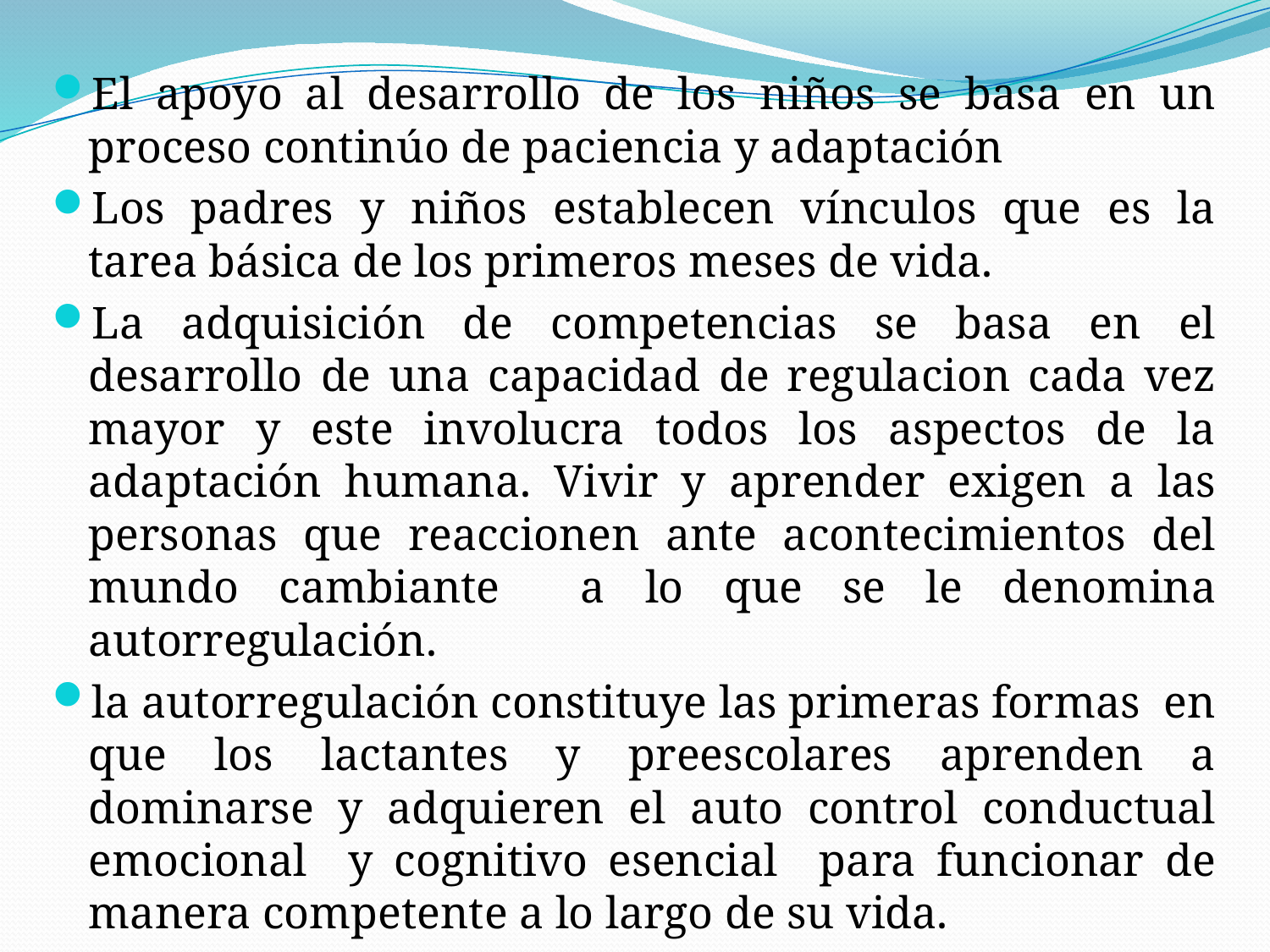

El apoyo al desarrollo de los niños se basa en un proceso continúo de paciencia y adaptación
Los padres y niños establecen vínculos que es la tarea básica de los primeros meses de vida.
La adquisición de competencias se basa en el desarrollo de una capacidad de regulacion cada vez mayor y este involucra todos los aspectos de la adaptación humana. Vivir y aprender exigen a las personas que reaccionen ante acontecimientos del mundo cambiante  a lo que se le denomina autorregulación.
la autorregulación constituye las primeras formas  en que los lactantes y preescolares aprenden a dominarse y adquieren el auto control conductual emocional  y cognitivo esencial  para funcionar de manera competente a lo largo de su vida.